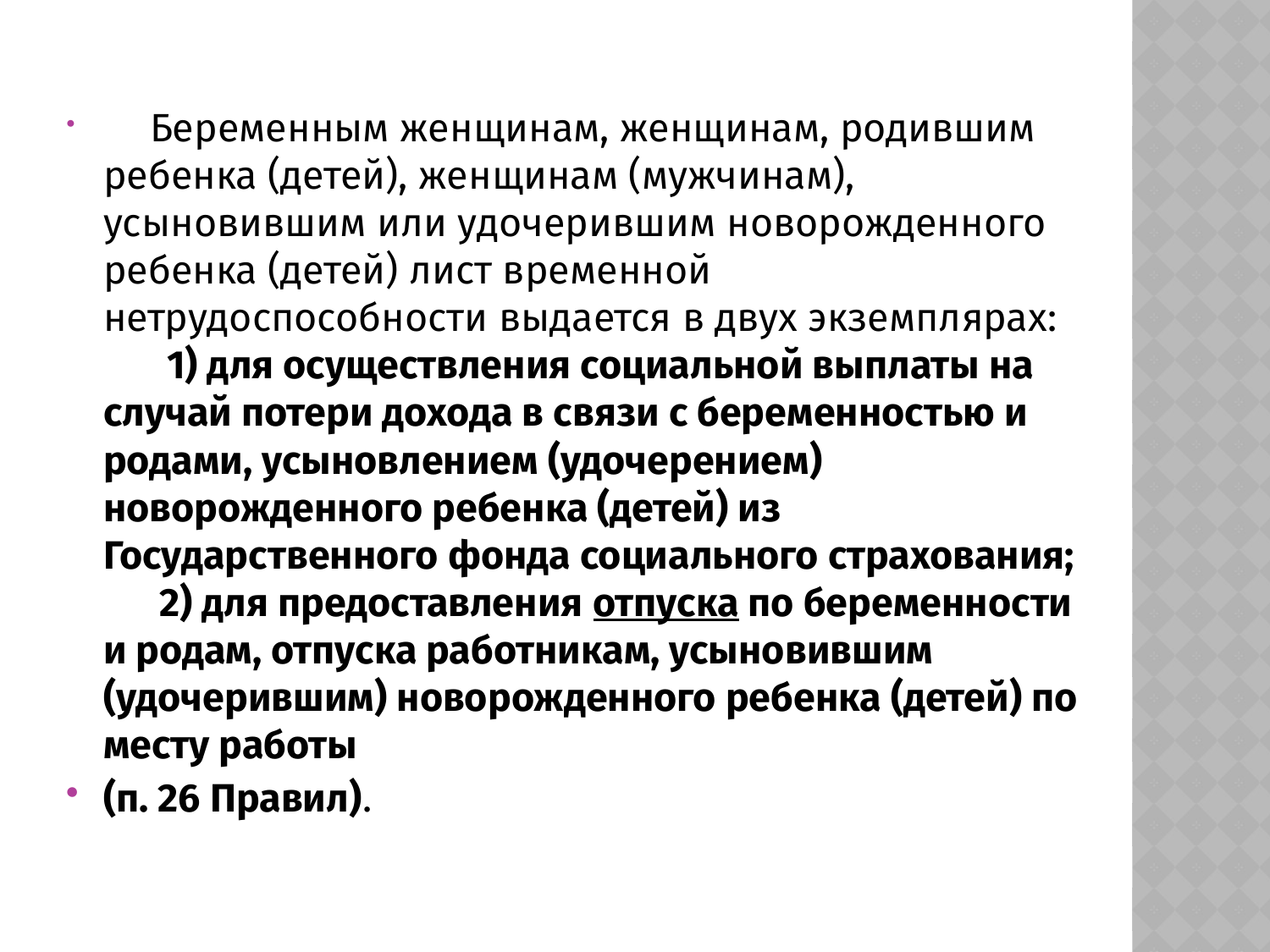

Беременным женщинам, женщинам, родившим ребенка (детей), женщинам (мужчинам), усыновившим или удочерившим новорожденного ребенка (детей) лист временной нетрудоспособности выдается в двух экземплярах:
      1) для осуществления социальной выплаты на случай потери дохода в связи с беременностью и родами, усыновлением (удочерением) новорожденного ребенка (детей) из Государственного фонда социального страхования;
      2) для предоставления отпуска по беременности и родам, отпуска работникам, усыновившим (удочерившим) новорожденного ребенка (детей) по месту работы
(п. 26 Правил).